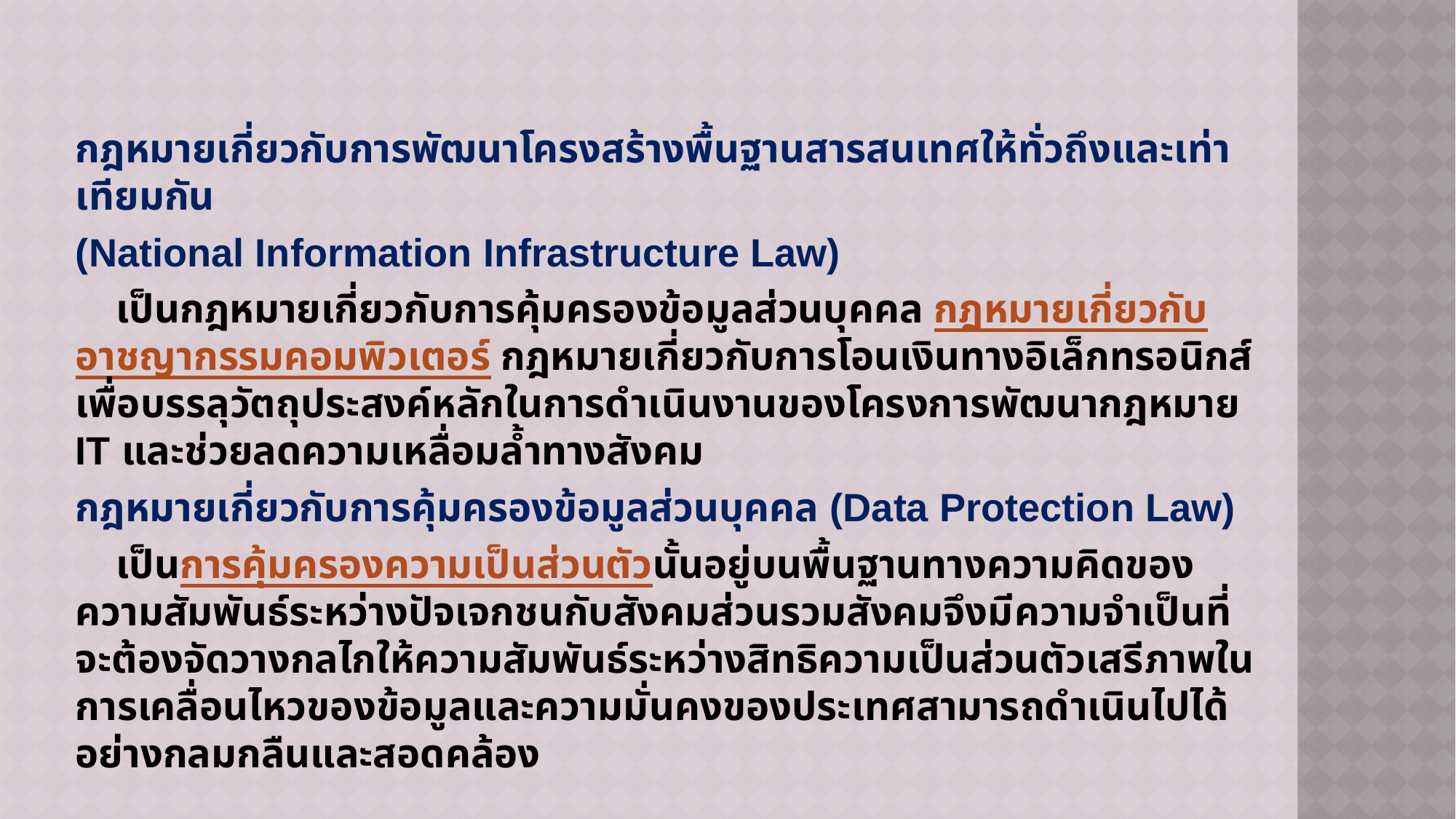

กฎหมายเกี่ยวกับการพัฒนาโครงสร้างพื้นฐานสารสนเทศให้ทั่วถึงและเท่าเทียมกัน
(National Information Infrastructure Law)
    เป็นกฎหมายเกี่ยวกับการคุ้มครองข้อมูลส่วนบุคคล กฎหมายเกี่ยวกับอาชญากรรมคอมพิวเตอร์ กฎหมายเกี่ยวกับการโอนเงินทางอิเล็กทรอนิกส์เพื่อบรรลุวัตถุประสงค์หลักในการดำเนินงานของโครงการพัฒนากฎหมาย IT และช่วยลดความเหลื่อมล้ำทางสังคม
กฎหมายเกี่ยวกับการคุ้มครองข้อมูลส่วนบุคคล (Data Protection Law)
    เป็นการคุ้มครองความเป็นส่วนตัวนั้นอยู่บนพื้นฐานทางความคิดของความสัมพันธ์ระหว่างปัจเจกชนกับสังคมส่วนรวมสังคมจึงมีความจำเป็นที่จะต้องจัดวางกลไกให้ความสัมพันธ์ระหว่างสิทธิความเป็นส่วนตัวเสรีภาพในการเคลื่อนไหวของข้อมูลและความมั่นคงของประเทศสามารถดำเนินไปได้อย่างกลมกลืนและสอดคล้อง